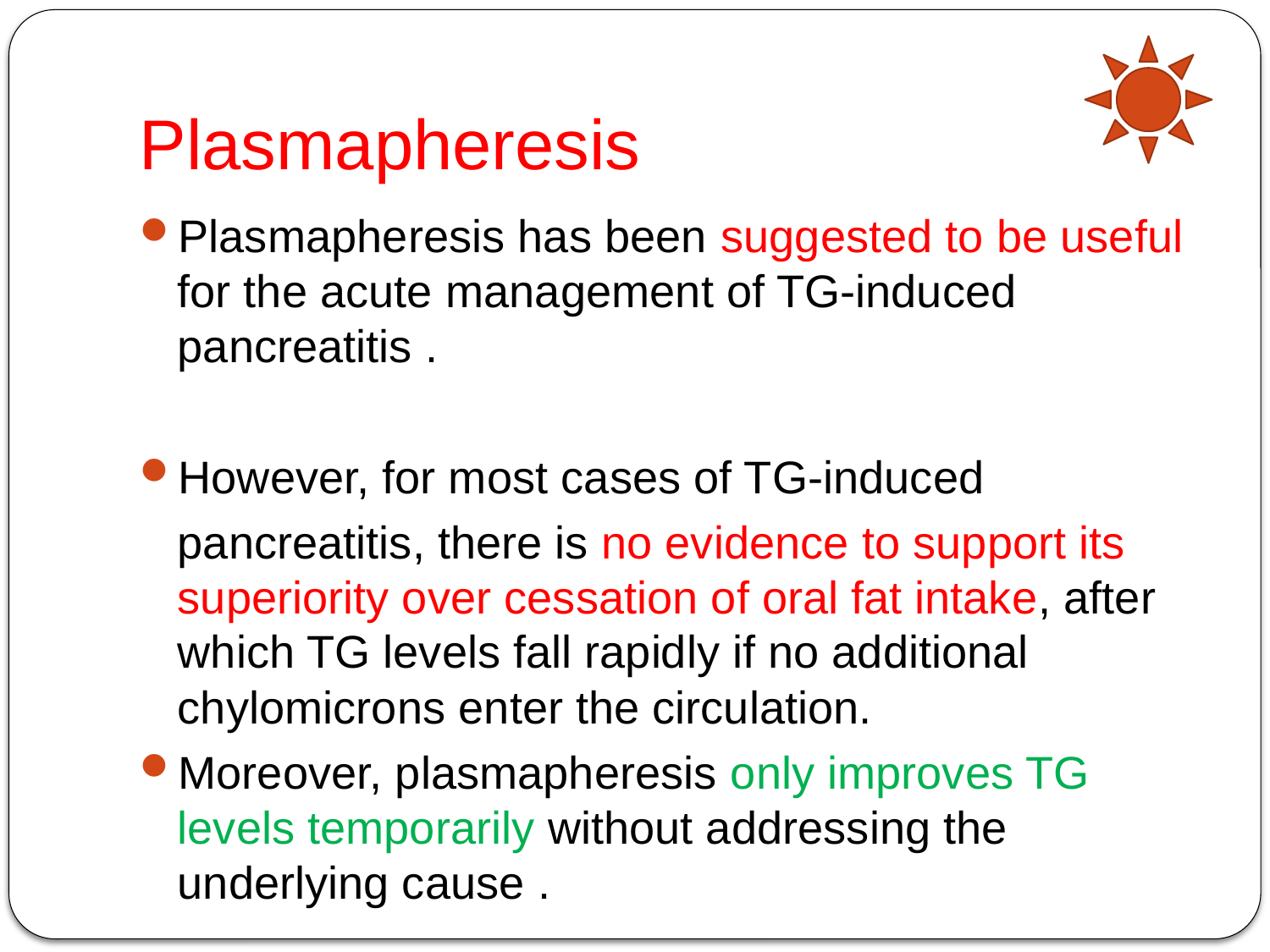

# Plasmapheresis
Plasmapheresis has been suggested to be useful for the acute management of TG-induced pancreatitis .

However, for most cases of TG-induced
   pancreatitis, there is no evidence to support its superiority over cessation of oral fat intake, after which TG levels fall rapidly if no additional chylomicrons enter the circulation.
Moreover, plasmapheresis only improves TG levels temporarily without addressing the underlying cause .